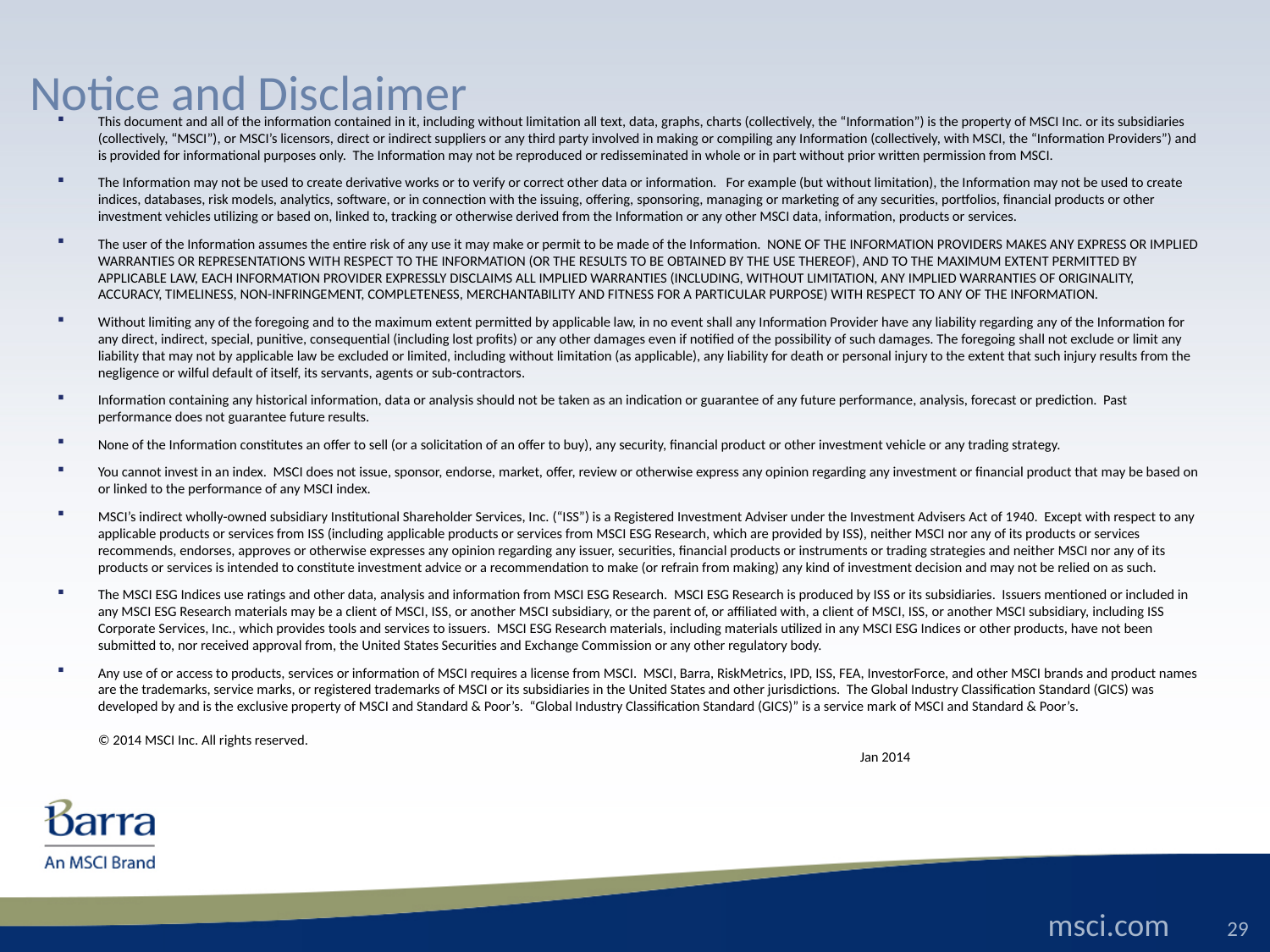

Notice and Disclaimer
This document and all of the information contained in it, including without limitation all text, data, graphs, charts (collectively, the “Information”) is the property of MSCI Inc. or its subsidiaries (collectively, “MSCI”), or MSCI’s licensors, direct or indirect suppliers or any third party involved in making or compiling any Information (collectively, with MSCI, the “Information Providers”) and is provided for informational purposes only.  The Information may not be reproduced or redisseminated in whole or in part without prior written permission from MSCI.
The Information may not be used to create derivative works or to verify or correct other data or information.   For example (but without limitation), the Information may not be used to create indices, databases, risk models, analytics, software, or in connection with the issuing, offering, sponsoring, managing or marketing of any securities, portfolios, financial products or other investment vehicles utilizing or based on, linked to, tracking or otherwise derived from the Information or any other MSCI data, information, products or services.
The user of the Information assumes the entire risk of any use it may make or permit to be made of the Information.  NONE OF THE INFORMATION PROVIDERS MAKES ANY EXPRESS OR IMPLIED WARRANTIES OR REPRESENTATIONS WITH RESPECT TO THE INFORMATION (OR THE RESULTS TO BE OBTAINED BY THE USE THEREOF), AND TO THE MAXIMUM EXTENT PERMITTED BY APPLICABLE LAW, EACH INFORMATION PROVIDER EXPRESSLY DISCLAIMS ALL IMPLIED WARRANTIES (INCLUDING, WITHOUT LIMITATION, ANY IMPLIED WARRANTIES OF ORIGINALITY, ACCURACY, TIMELINESS, NON-INFRINGEMENT, COMPLETENESS, MERCHANTABILITY AND FITNESS FOR A PARTICULAR PURPOSE) WITH RESPECT TO ANY OF THE INFORMATION.
Without limiting any of the foregoing and to the maximum extent permitted by applicable law, in no event shall any Information Provider have any liability regarding any of the Information for any direct, indirect, special, punitive, consequential (including lost profits) or any other damages even if notified of the possibility of such damages. The foregoing shall not exclude or limit any liability that may not by applicable law be excluded or limited, including without limitation (as applicable), any liability for death or personal injury to the extent that such injury results from the negligence or wilful default of itself, its servants, agents or sub-contractors.
Information containing any historical information, data or analysis should not be taken as an indication or guarantee of any future performance, analysis, forecast or prediction.  Past performance does not guarantee future results.
None of the Information constitutes an offer to sell (or a solicitation of an offer to buy), any security, financial product or other investment vehicle or any trading strategy.
You cannot invest in an index.  MSCI does not issue, sponsor, endorse, market, offer, review or otherwise express any opinion regarding any investment or financial product that may be based on or linked to the performance of any MSCI index.
MSCI’s indirect wholly-owned subsidiary Institutional Shareholder Services, Inc. (“ISS”) is a Registered Investment Adviser under the Investment Advisers Act of 1940.  Except with respect to any applicable products or services from ISS (including applicable products or services from MSCI ESG Research, which are provided by ISS), neither MSCI nor any of its products or services recommends, endorses, approves or otherwise expresses any opinion regarding any issuer, securities, financial products or instruments or trading strategies and neither MSCI nor any of its products or services is intended to constitute investment advice or a recommendation to make (or refrain from making) any kind of investment decision and may not be relied on as such.
The MSCI ESG Indices use ratings and other data, analysis and information from MSCI ESG Research.  MSCI ESG Research is produced by ISS or its subsidiaries.  Issuers mentioned or included in any MSCI ESG Research materials may be a client of MSCI, ISS, or another MSCI subsidiary, or the parent of, or affiliated with, a client of MSCI, ISS, or another MSCI subsidiary, including ISS Corporate Services, Inc., which provides tools and services to issuers.  MSCI ESG Research materials, including materials utilized in any MSCI ESG Indices or other products, have not been submitted to, nor received approval from, the United States Securities and Exchange Commission or any other regulatory body.
Any use of or access to products, services or information of MSCI requires a license from MSCI.  MSCI, Barra, RiskMetrics, IPD, ISS, FEA, InvestorForce, and other MSCI brands and product names are the trademarks, service marks, or registered trademarks of MSCI or its subsidiaries in the United States and other jurisdictions.  The Global Industry Classification Standard (GICS) was developed by and is the exclusive property of MSCI and Standard & Poor’s.  “Global Industry Classification Standard (GICS)” is a service mark of MSCI and Standard & Poor’s.
© 2014 MSCI Inc. All rights reserved.														Jan 2014